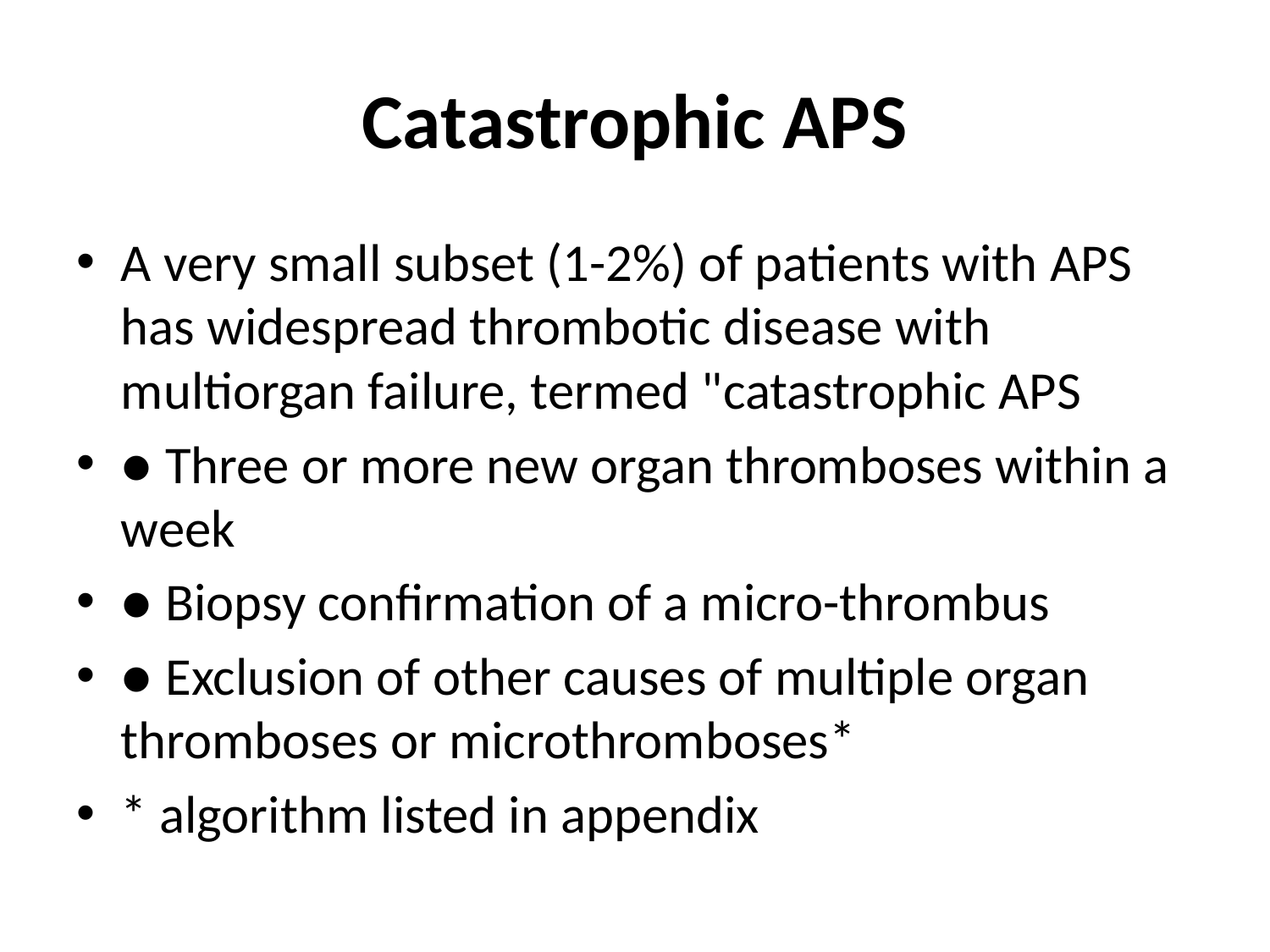

# Catastrophic APS
A very small subset (1-2%) of patients with APS has widespread thrombotic disease with multiorgan failure, termed "catastrophic APS
● Three or more new organ thromboses within a week
● Biopsy confirmation of a micro-thrombus
● Exclusion of other causes of multiple organ thromboses or microthromboses*
* algorithm listed in appendix